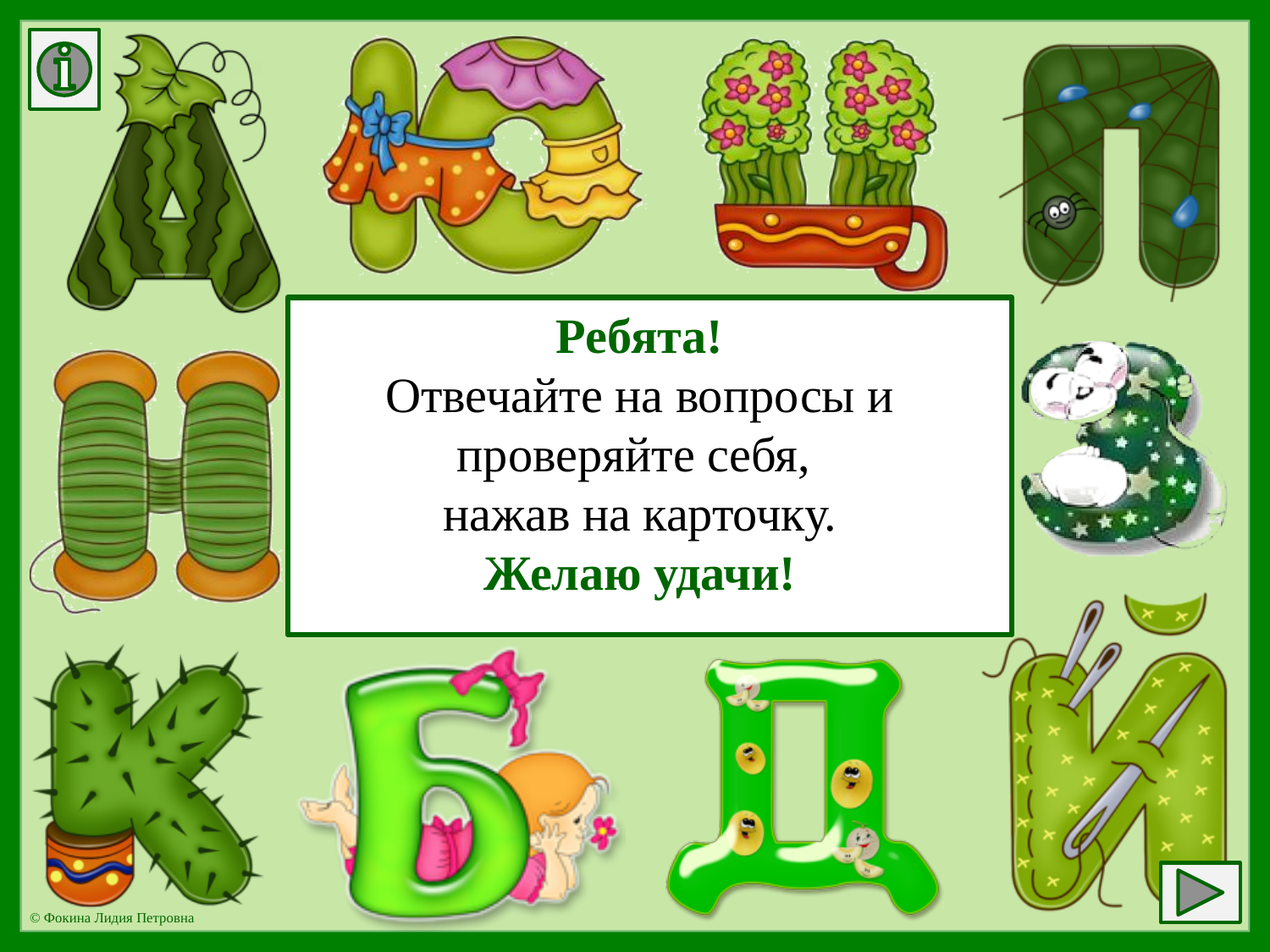

Ребята!
Отвечайте на вопросы и проверяйте себя,
нажав на карточку.
Желаю удачи!